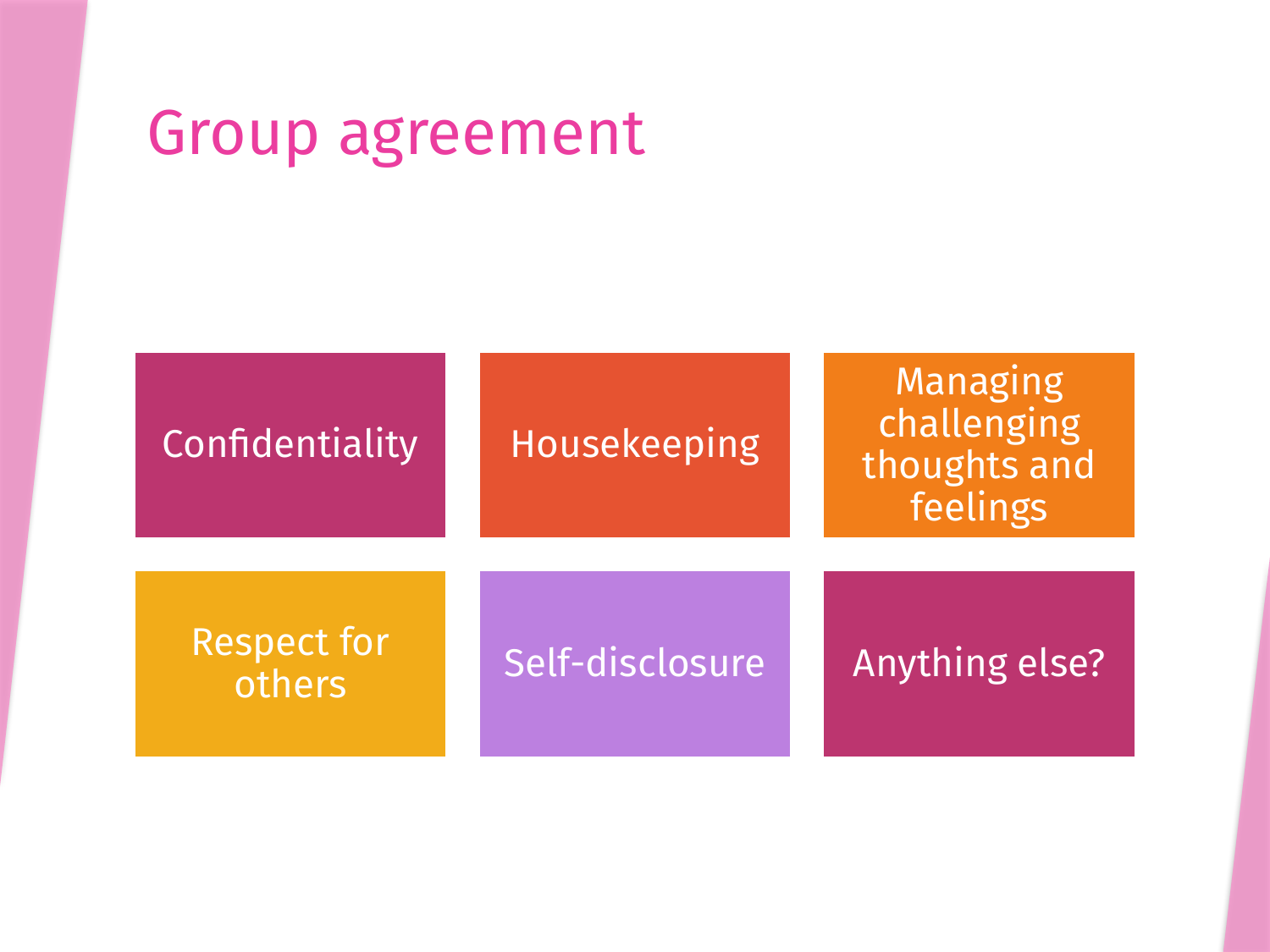

# Group agreement
Confidentiality
Housekeeping
Managing challenging thoughts and feelings
Respect for others
Self-disclosure
Anything else?